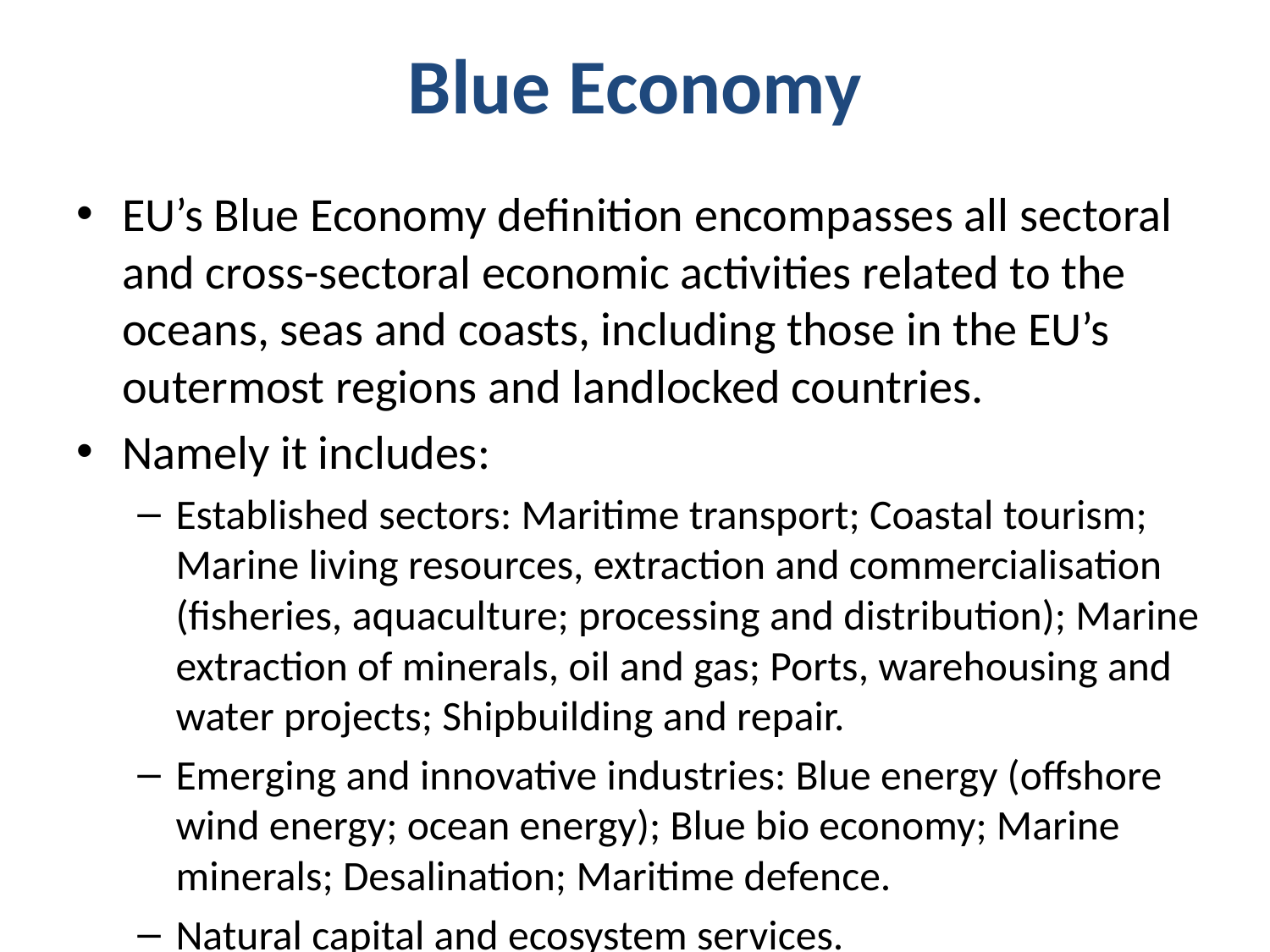

# Blue Economy
EU’s Blue Economy definition encompasses all sectoral and cross-sectoral economic activities related to the oceans, seas and coasts, including those in the EU’s outermost regions and landlocked countries.
Namely it includes:
Established sectors: Maritime transport; Coastal tourism; Marine living resources, extraction and commercialisation (fisheries, aquaculture; processing and distribution); Marine extraction of minerals, oil and gas; Ports, warehousing and water projects; Shipbuilding and repair.
Emerging and innovative industries: Blue energy (offshore wind energy; ocean energy); Blue bio economy; Marine minerals; Desalination; Maritime defence.
Natural capital and ecosystem services.